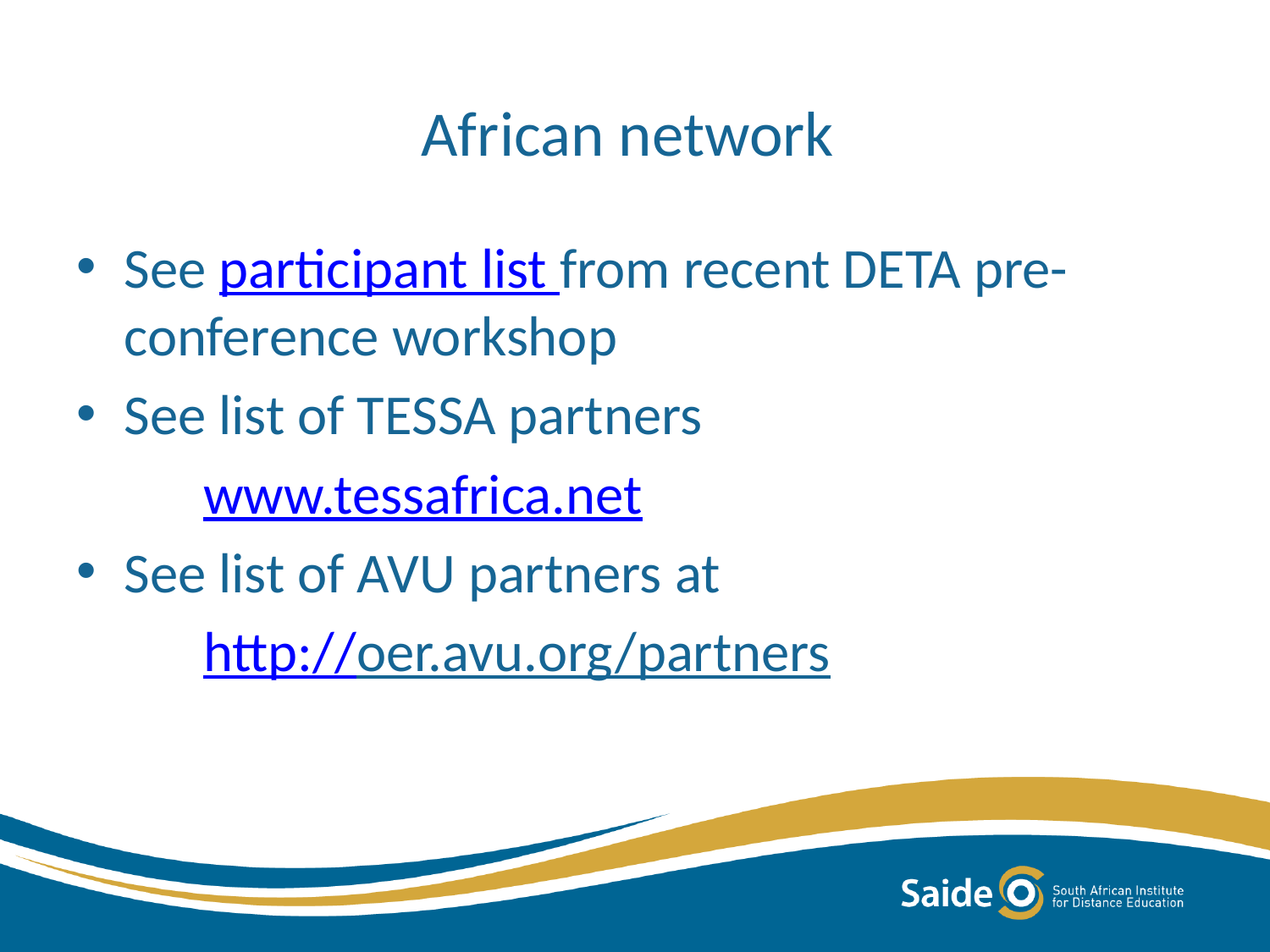

# African network
See participant list from recent DETA pre-conference workshop
See list of TESSA partners
	www.tessafrica.net
See list of AVU partners at
	http://oer.avu.org/partners